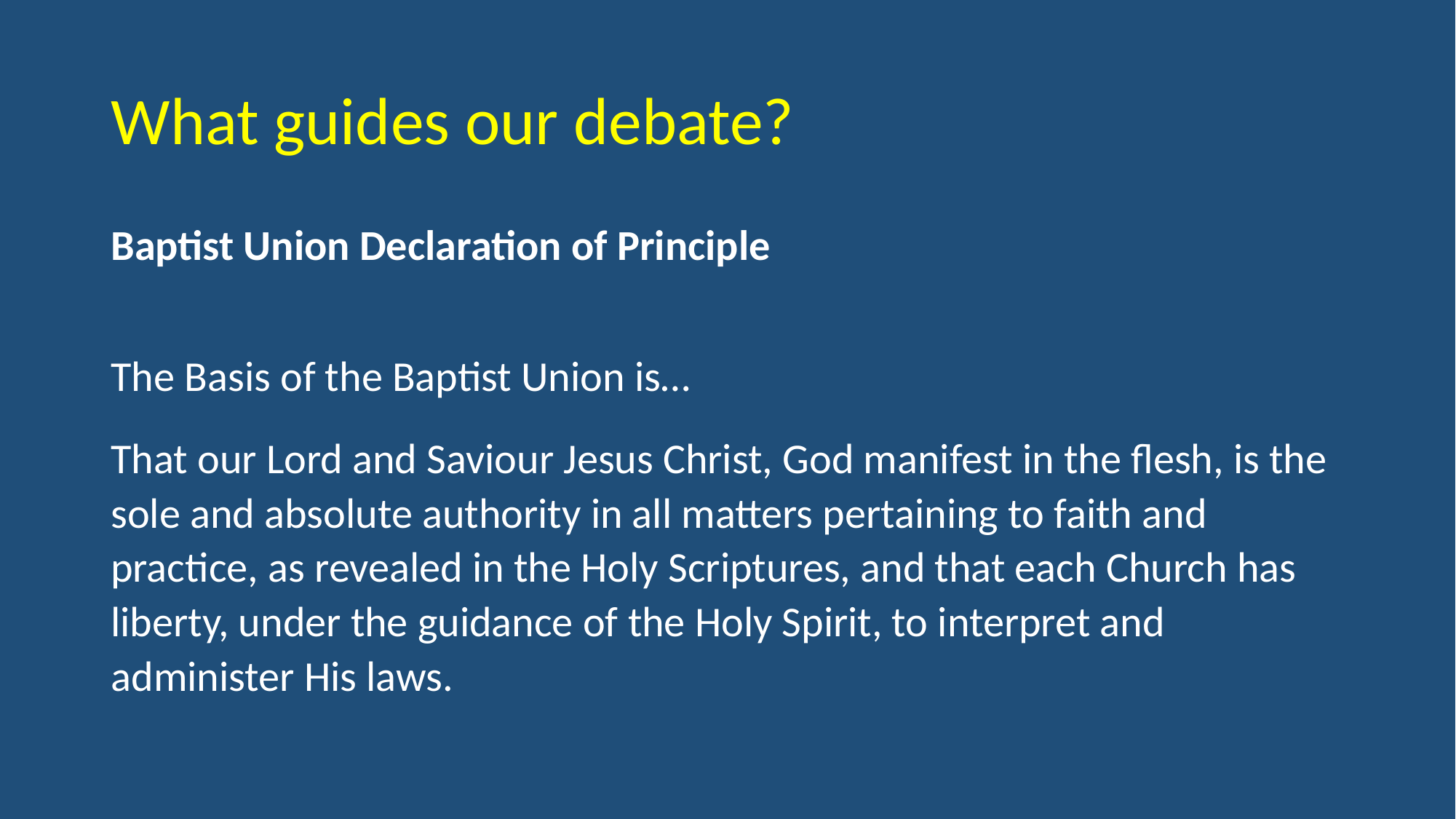

# What guides our debate?
Baptist Union Declaration of Principle

The Basis of the Baptist Union is…
That our Lord and Saviour Jesus Christ, God manifest in the flesh, is the sole and absolute authority in all matters pertaining to faith and practice, as revealed in the Holy Scriptures, and that each Church has liberty, under the guidance of the Holy Spirit, to interpret and administer His laws.